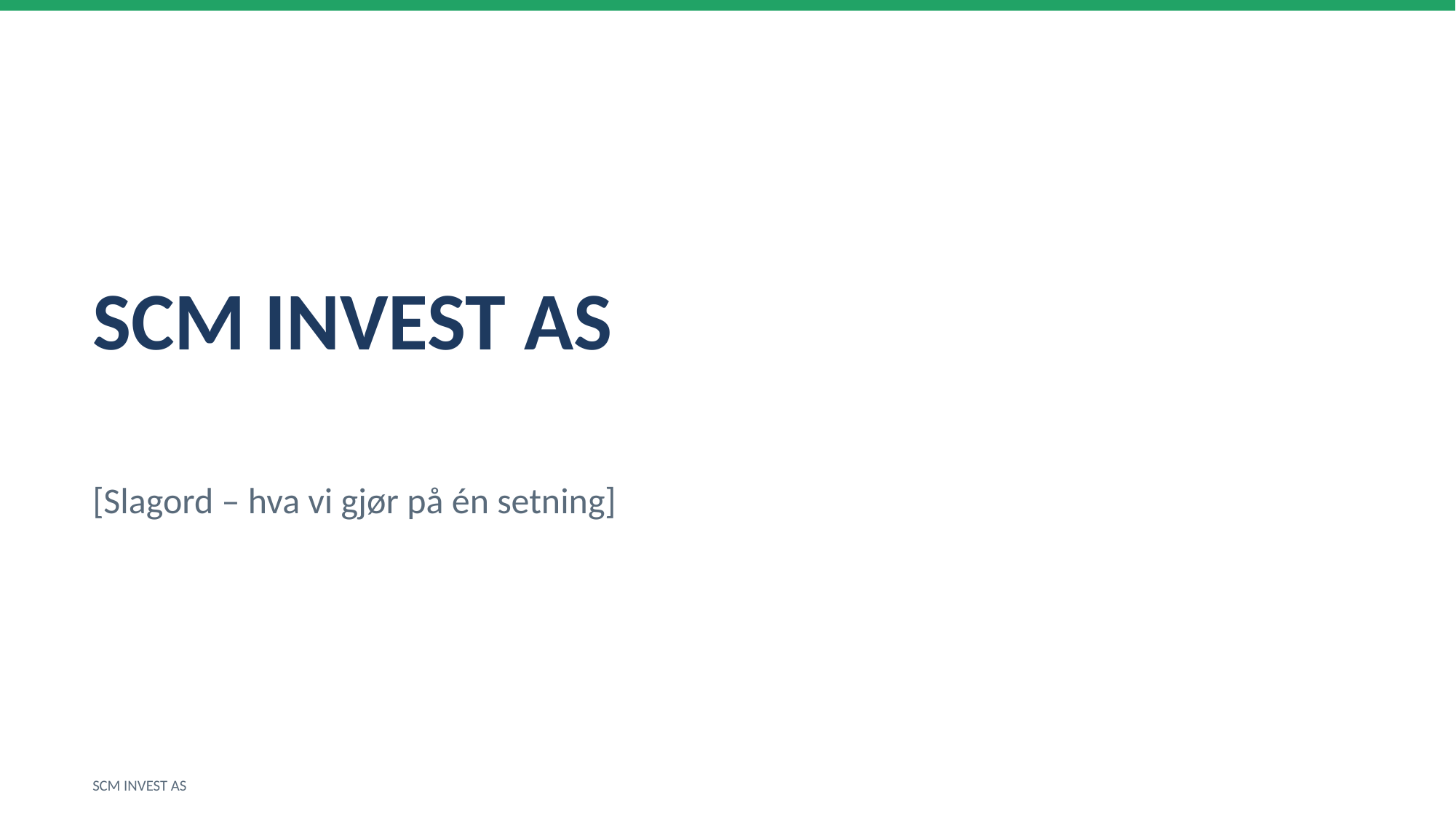

SCM INVEST AS
[Slagord – hva vi gjør på én setning]
SCM INVEST AS